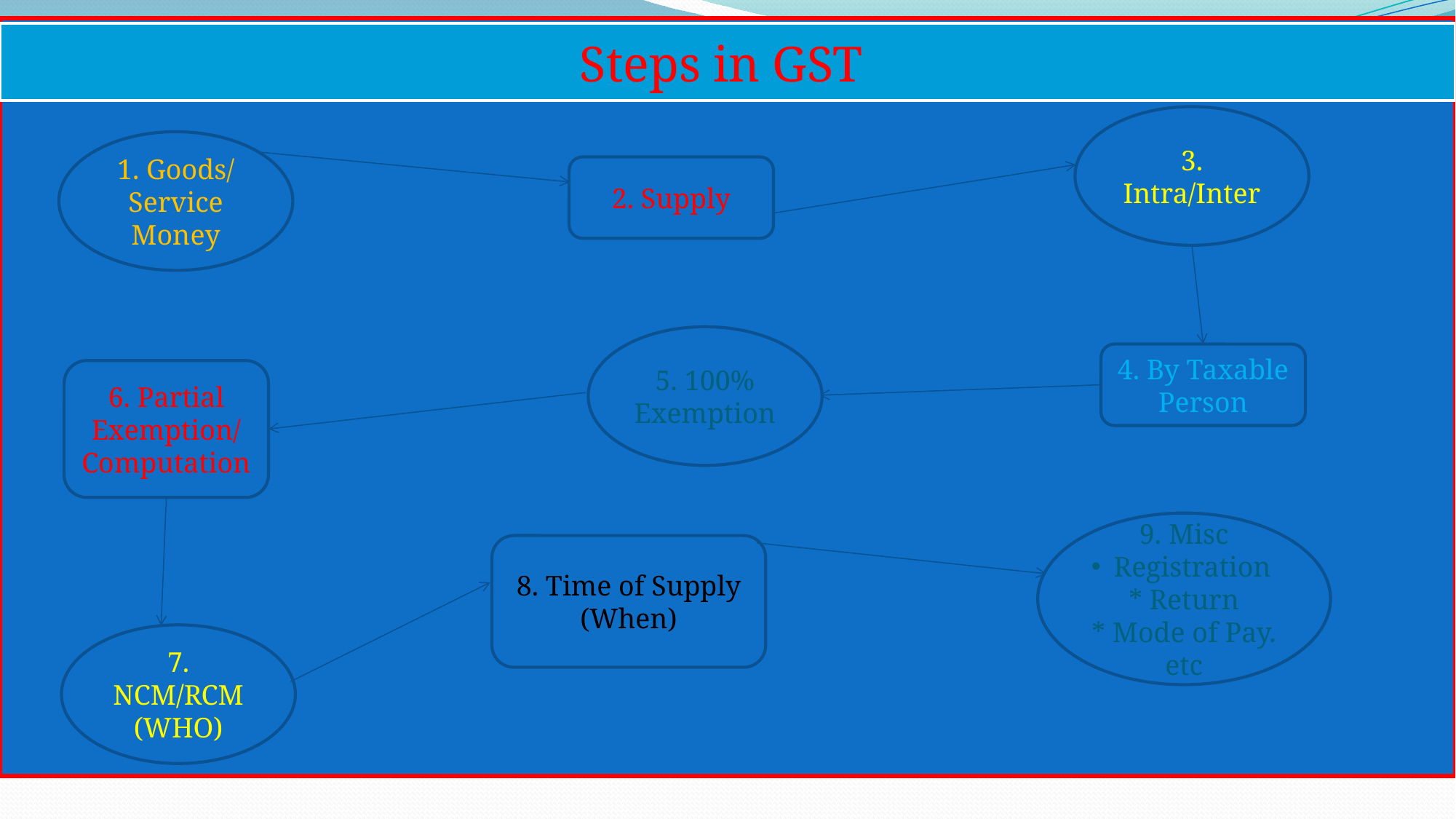

Steps in GST
3. Intra/Inter
1. Goods/
Service
Money
2. Supply
5. 100% Exemption
4. By Taxable Person
6. Partial Exemption/ Computation
9. Misc
 Registration
* Return
* Mode of Pay. etc
8. Time of Supply
(When)
7. NCM/RCM
(WHO)